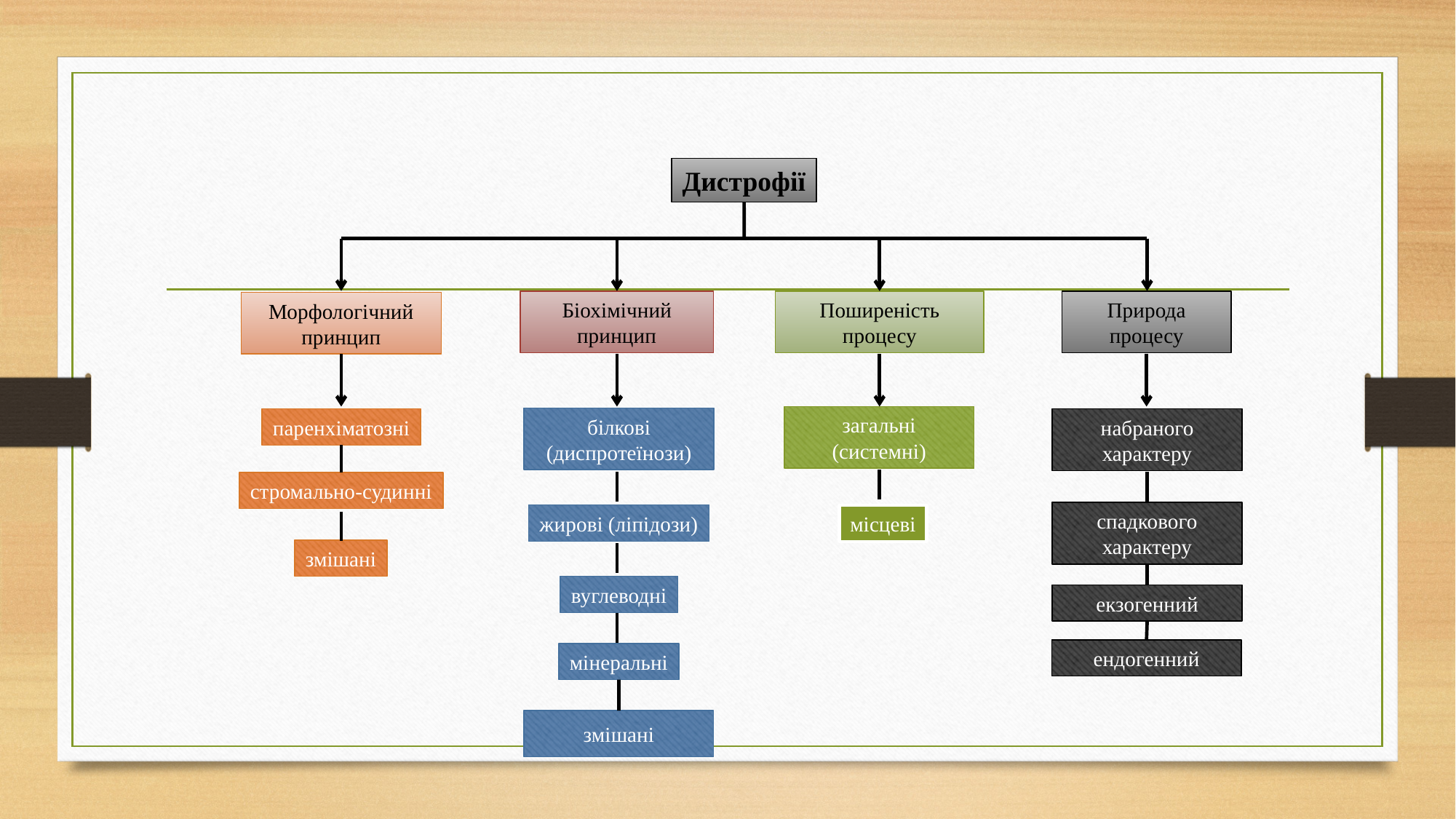

#
Дистрофії
Біохімічний принцип
Природа процесу
Поширеність процесу
Морфологічний принцип
загальні (системні)
білкові (диспротеїнози)
паренхіматозні
набраного характеру
стромально-судинні
спадкового характеру
жирові (ліпідози)
місцеві
змішані
вуглеводні
мінеральні
екзогенний
ендогенний
змішані